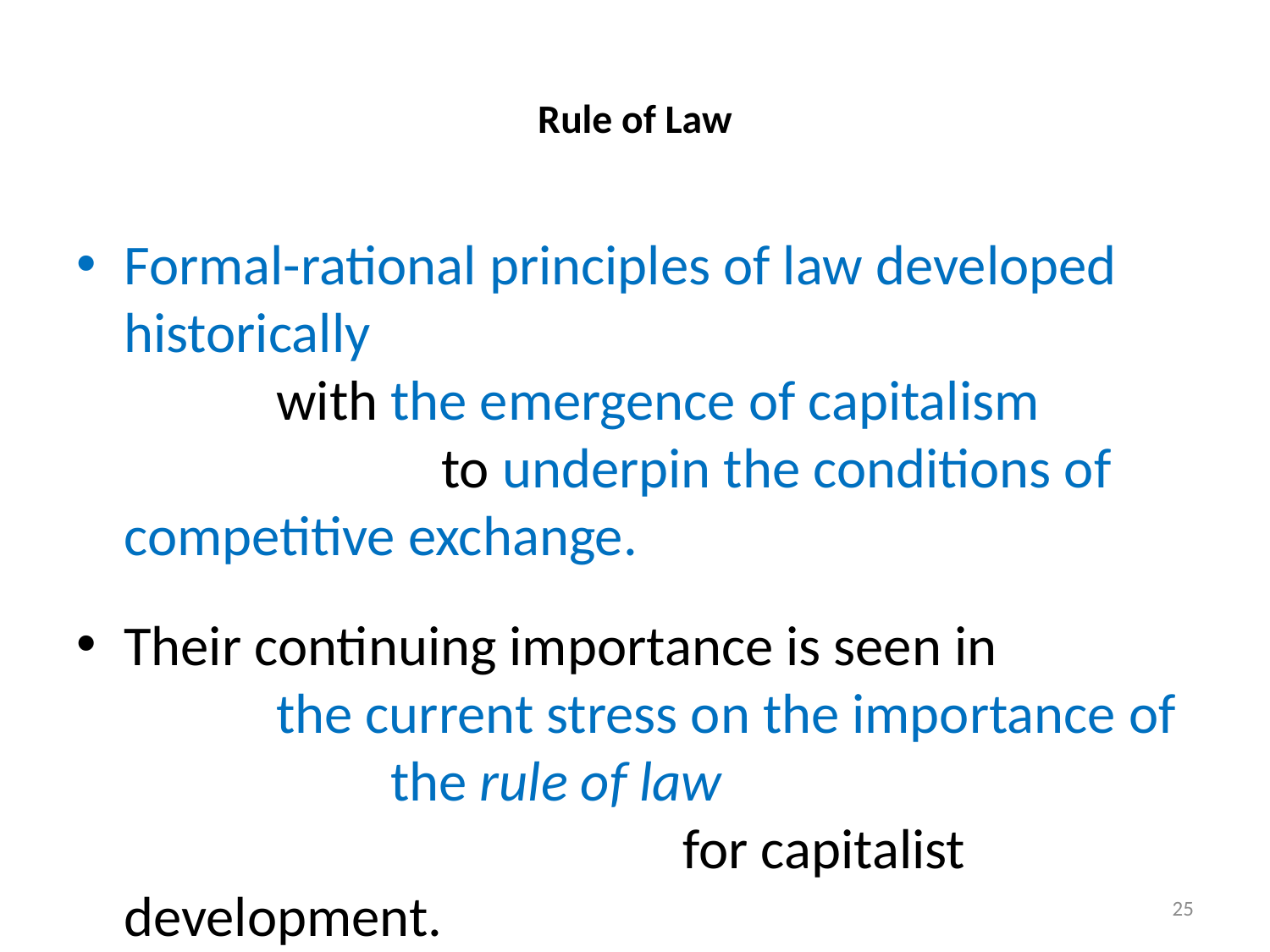

# Rule of Law
Formal-rational principles of law developed historically                                                                             with the emergence of capitalism                                      to underpin the conditions of competitive exchange.
Their continuing importance is seen in                            the current stress on the importance of                       the rule of law                                                                                  for capitalist development.

25